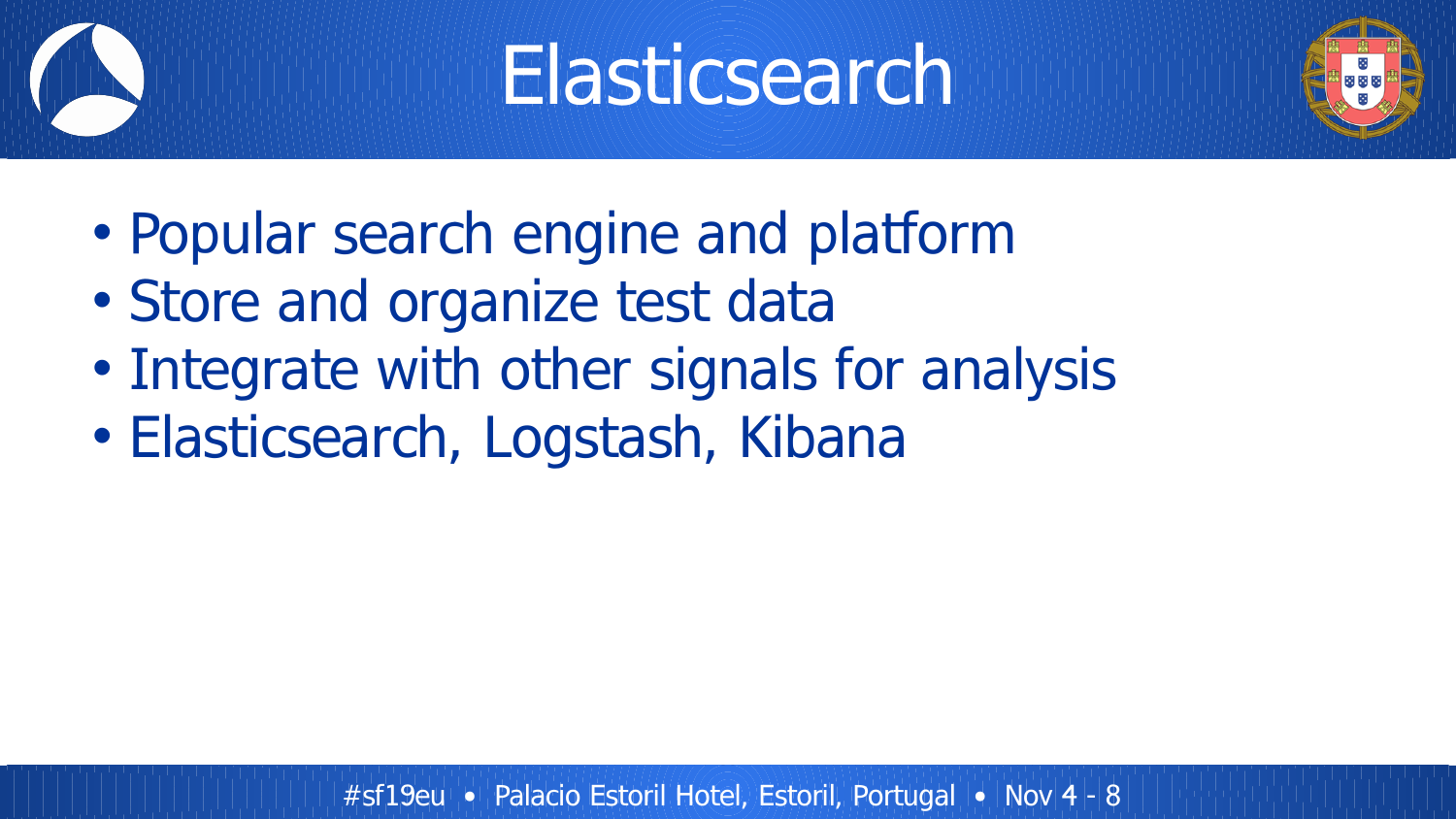

# Elasticsearch
Popular search engine and platform
Store and organize test data
Integrate with other signals for analysis
Elasticsearch, Logstash, Kibana